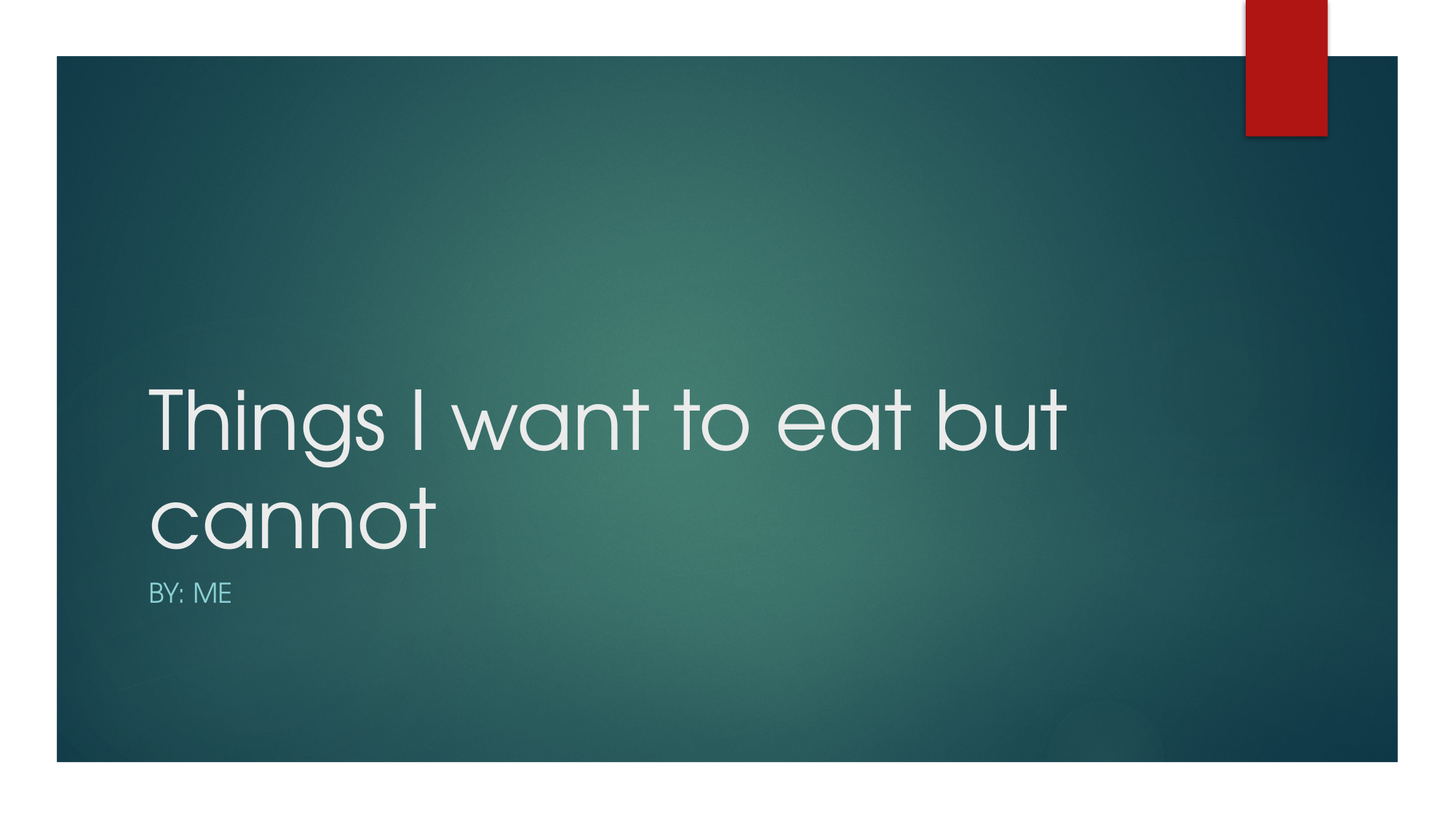

# Things I want to eat but cannot
By: me